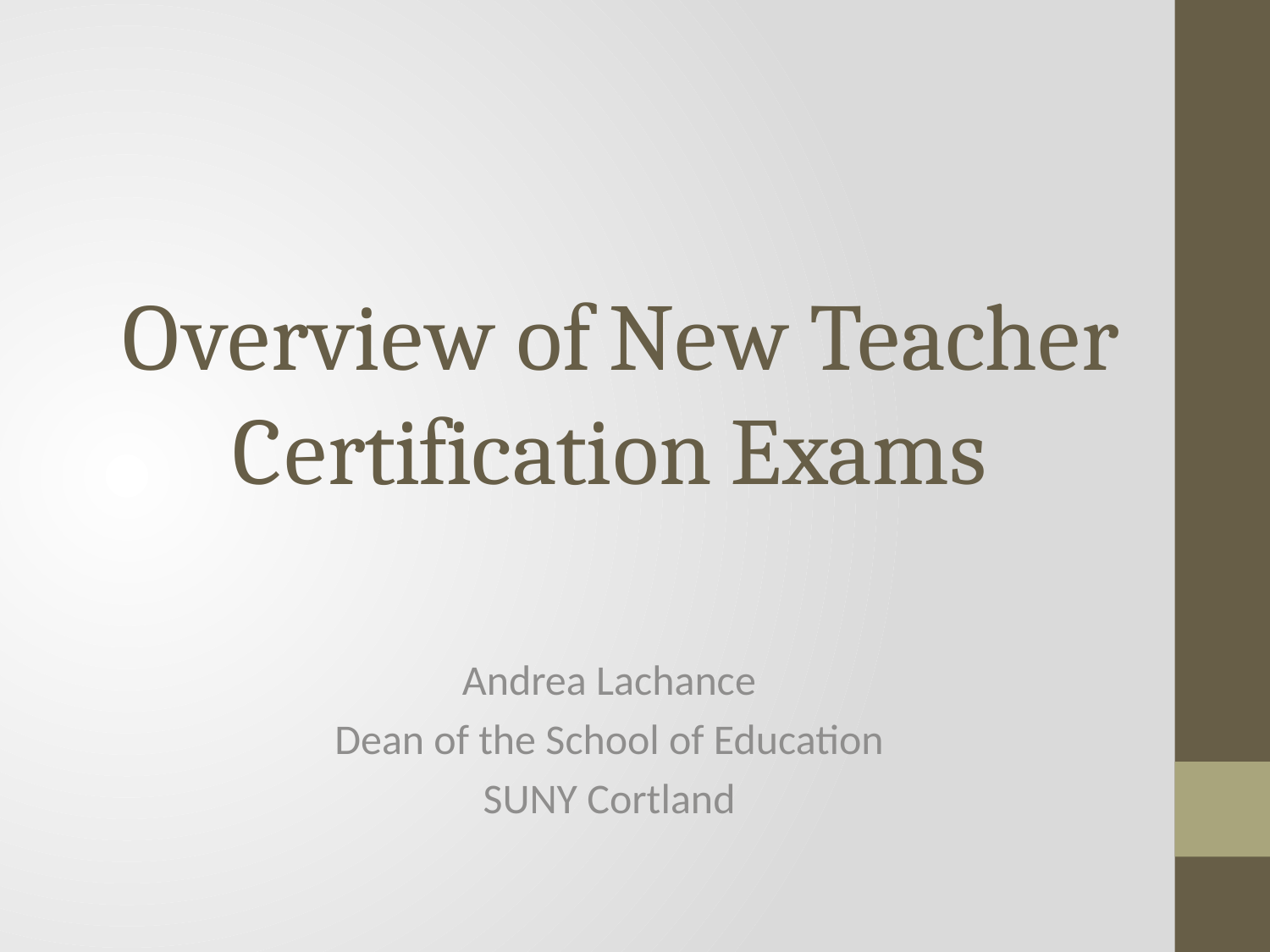

# Overview of New Teacher Certification Exams
Andrea Lachance
Dean of the School of Education
SUNY Cortland